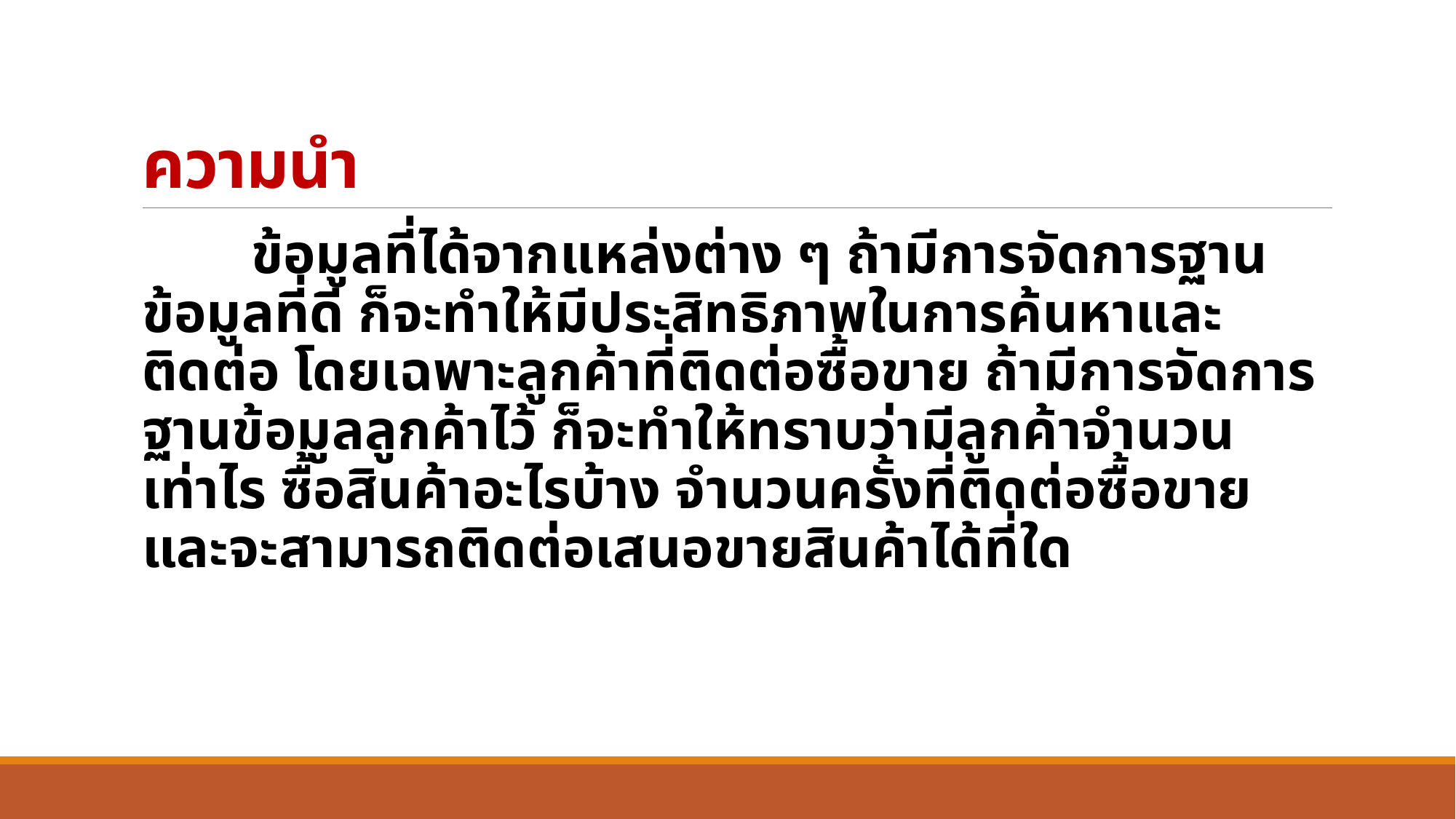

# ความนำ
	ข้อมูลที่ได้จากแหล่งต่าง ๆ ถ้ามีการจัดการฐานข้อมูลที่ดี ก็จะทำให้มีประสิทธิภาพในการค้นหาและติดต่อ โดยเฉพาะลูกค้าที่ติดต่อซื้อขาย ถ้ามีการจัดการฐานข้อมูลลูกค้าไว้ ก็จะทำให้ทราบว่ามีลูกค้าจำนวนเท่าไร ซื้อสินค้าอะไรบ้าง จำนวนครั้งที่ติดต่อซื้อขาย และจะสามารถติดต่อเสนอขายสินค้าได้ที่ใด